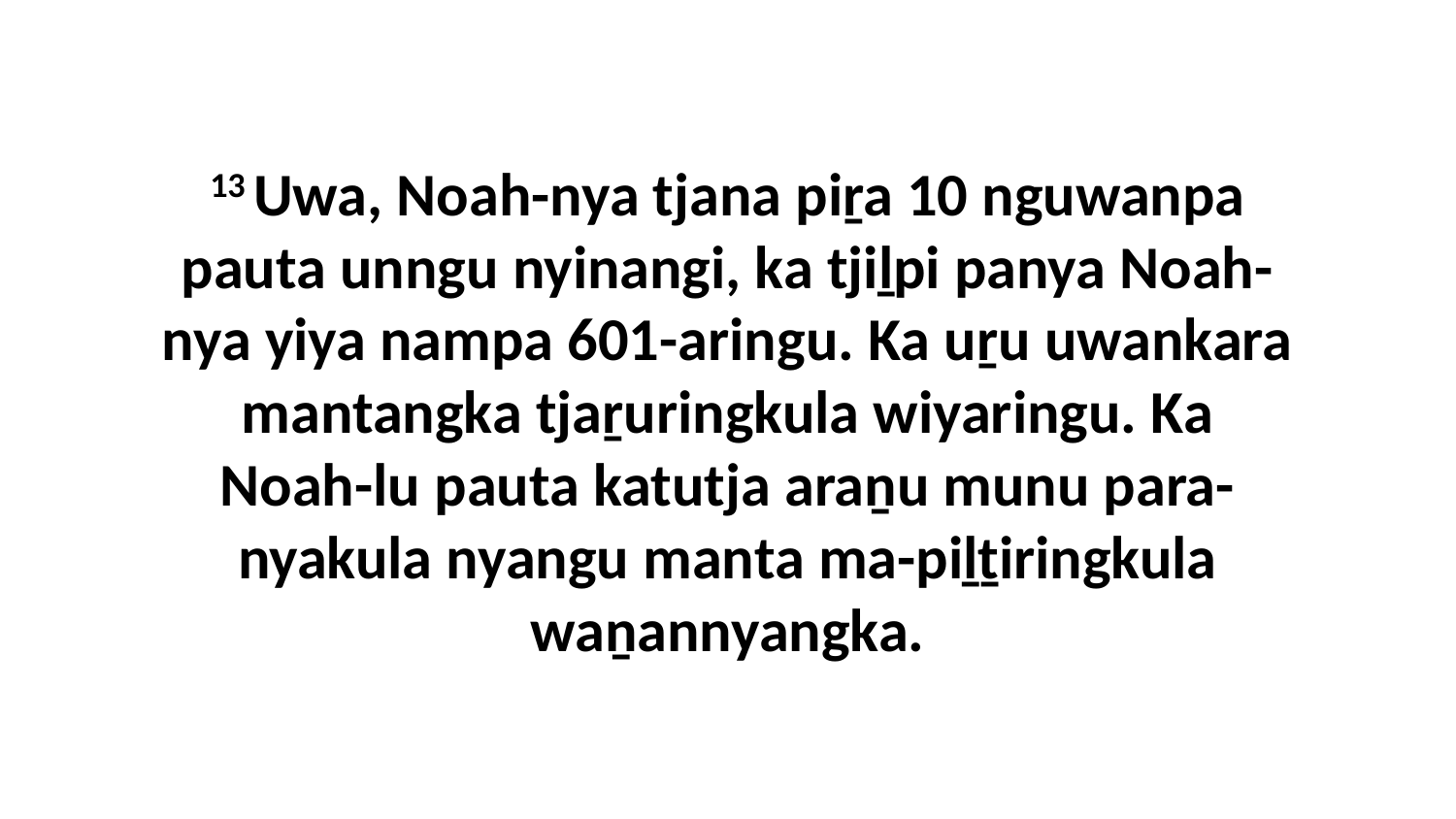

13 Uwa, Noah-nya tjana piṟa 10 nguwanpa pauta unngu nyinangi, ka tjiḻpi panya Noah-nya yiya nampa 601-aringu. Ka uṟu uwankara mantangka tjaṟuringkula wiyaringu. Ka Noah-lu pauta katutja araṉu munu para-nyakula nyangu manta ma-piḻṯiringkula waṉannyangka.